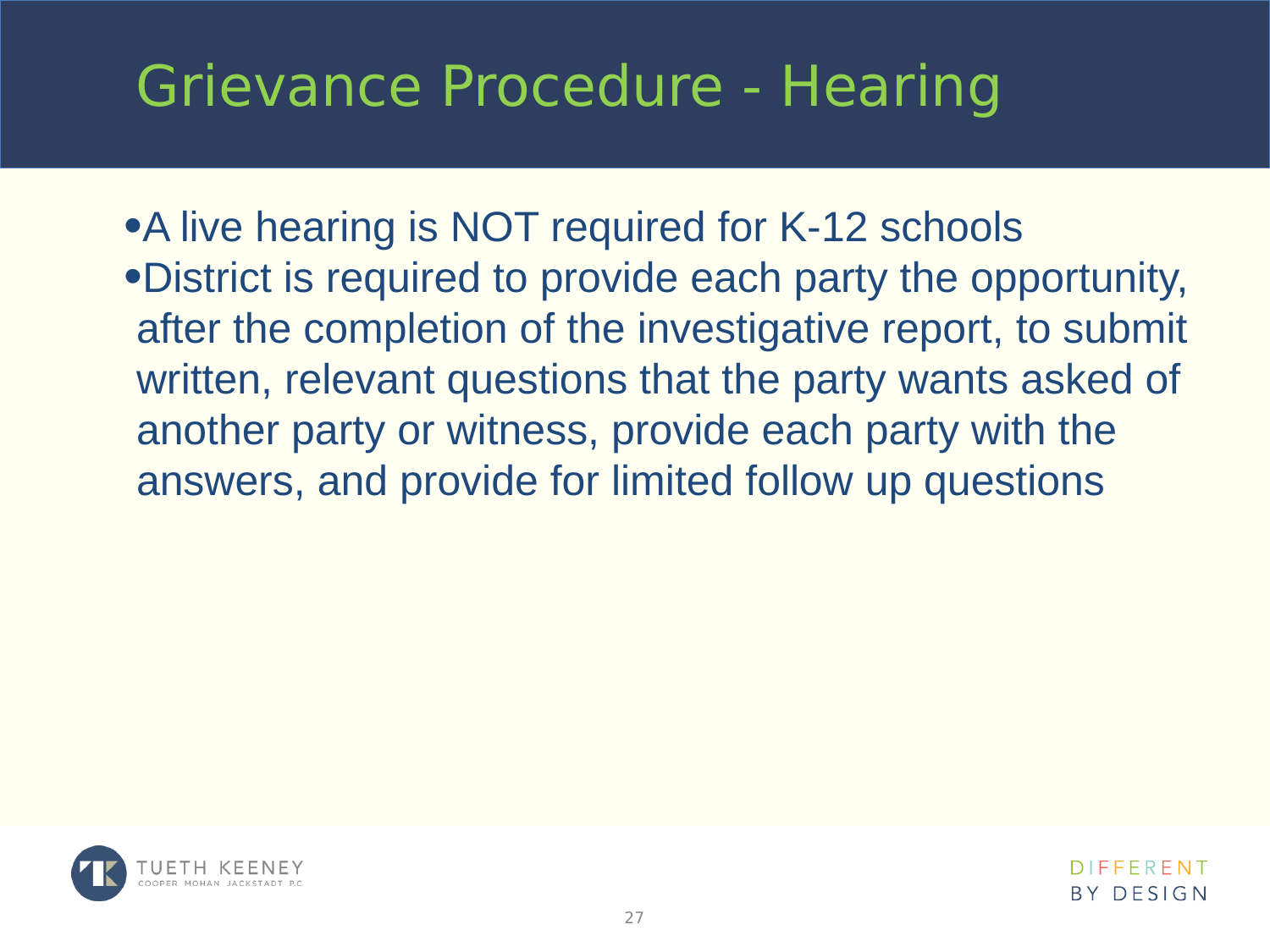

# Grievance Procedure - Hearing
A live hearing is NOT required for K-12 schools
District is required to provide each party the opportunity, after the completion of the investigative report, to submit written, relevant questions that the party wants asked of another party or witness, provide each party with the answers, and provide for limited follow up questions
27